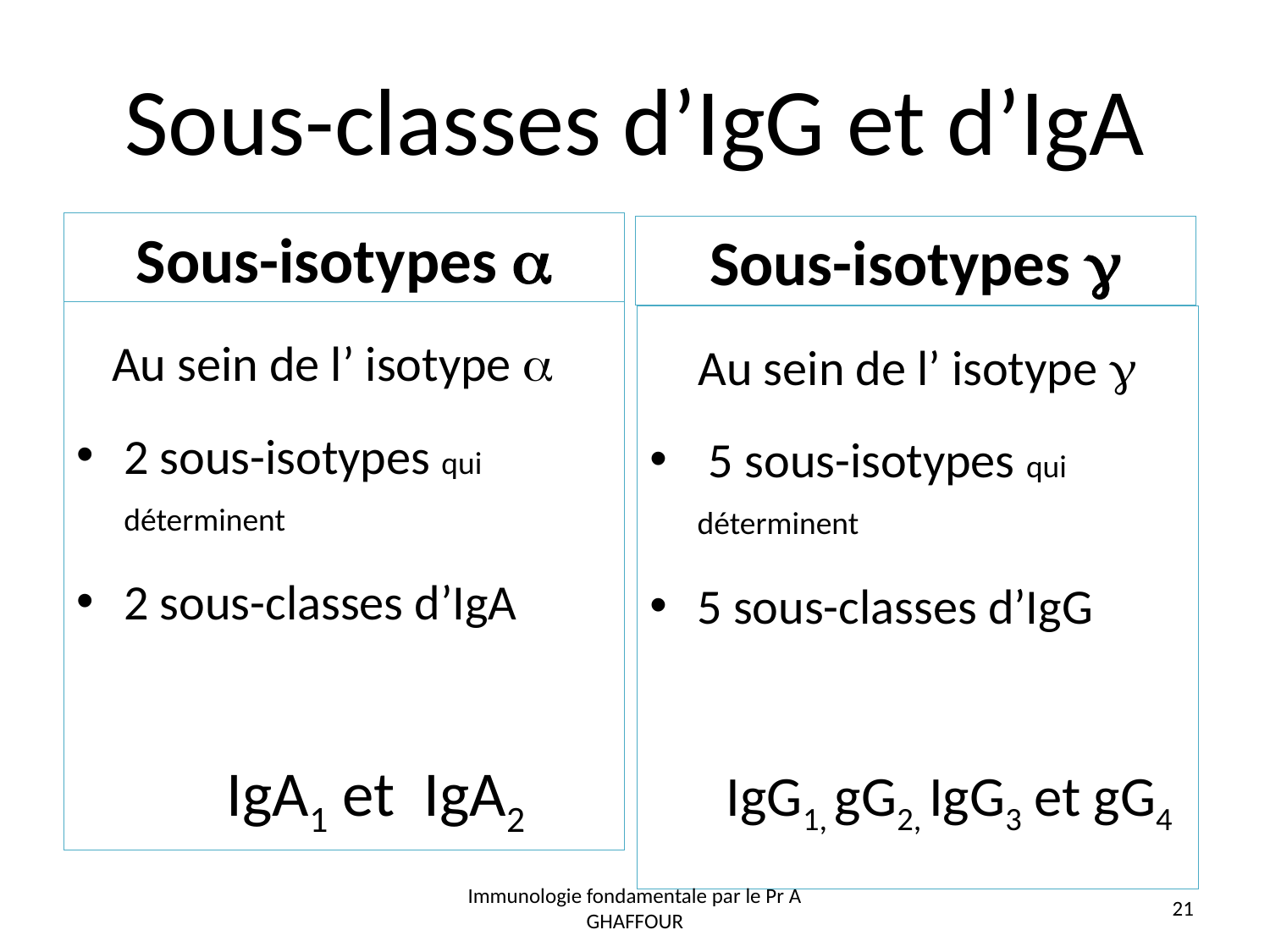

# Sous-classes d’IgG et d’IgA
Sous-isotypes α
Sous-isotypes γ
Au sein de l’ isotype α
2 sous-isotypes qui déterminent
2 sous-classes d’IgA

IgA1 et  IgA2
Au sein de l’ isotype γ
 5 sous-isotypes qui déterminent
5 sous-classes d’IgG

IgG1, gG2, IgG3 et gG4
Immunologie fondamentale par le Pr A GHAFFOUR
21